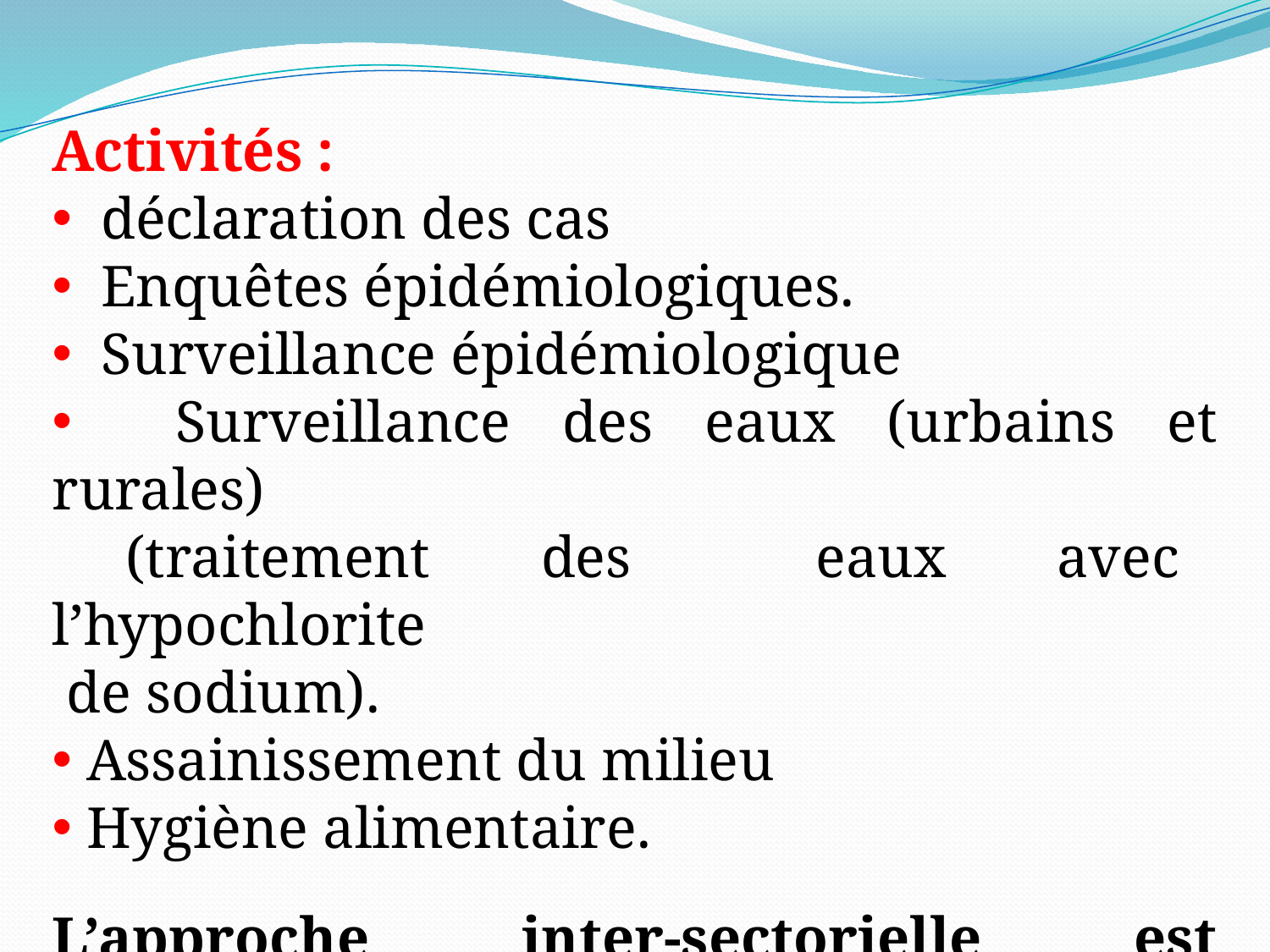

Activités :
  déclaration des cas
  Enquêtes épidémiologiques.
  Surveillance épidémiologique
  Surveillance des eaux (urbains et rurales)
  (traitement   des     eaux   avec  l’hypochlorite
 de sodium).
 Assainissement du milieu
 Hygiène alimentaire.

L’approche inter-sectorielle est nécessaire pour réaliser les objectifs du programme.